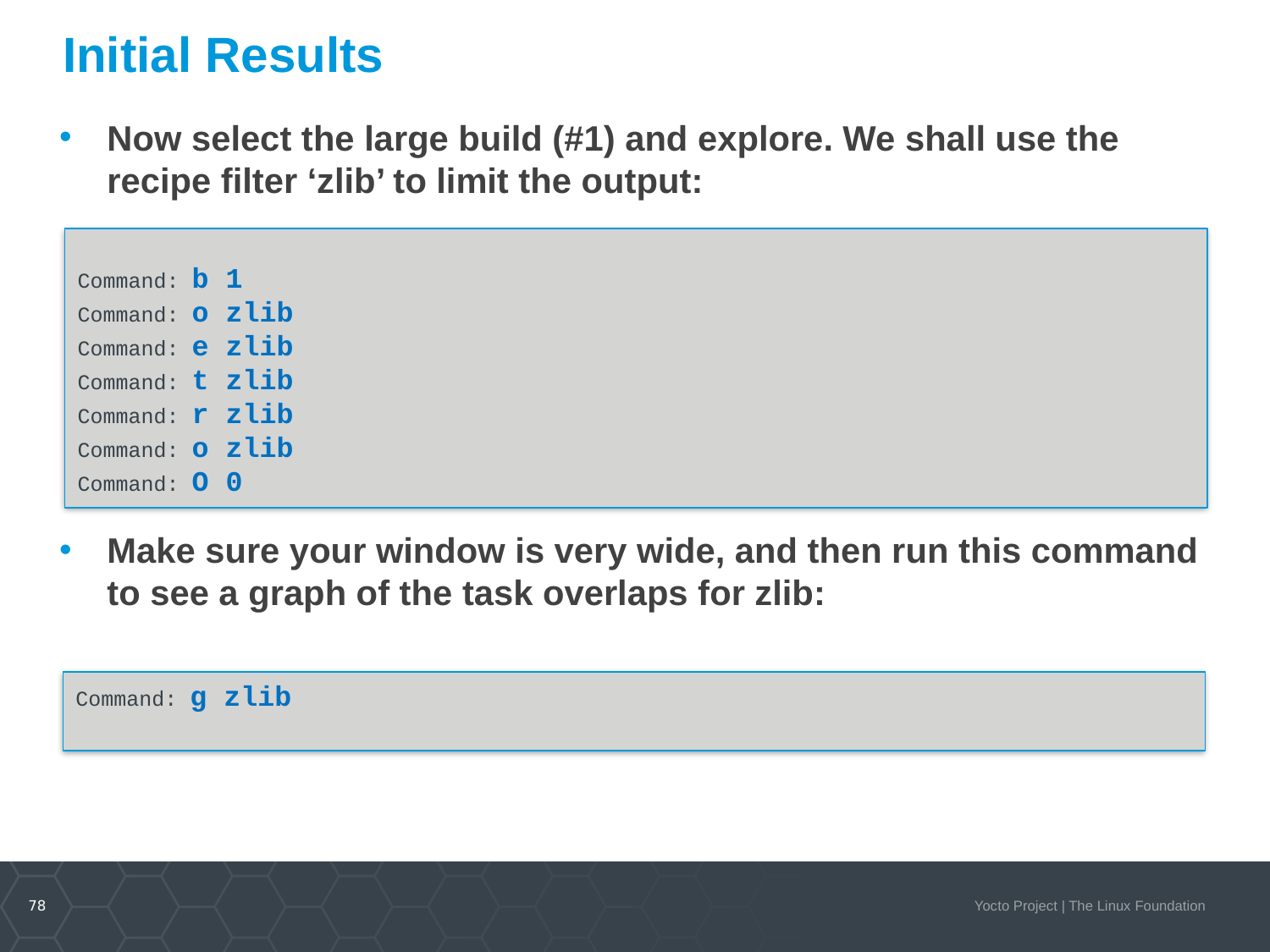

# Initial Results
Now select the large build (#1) and explore. We shall use the recipe filter ‘zlib’ to limit the output:

Make sure your window is very wide, and then run this command to see a graph of the task overlaps for zlib:

Command: b 1
Command: o zlib
Command: e zlib
Command: t zlib
Command: r zlib
Command: o zlib
Command: O 0
Command: g zlib